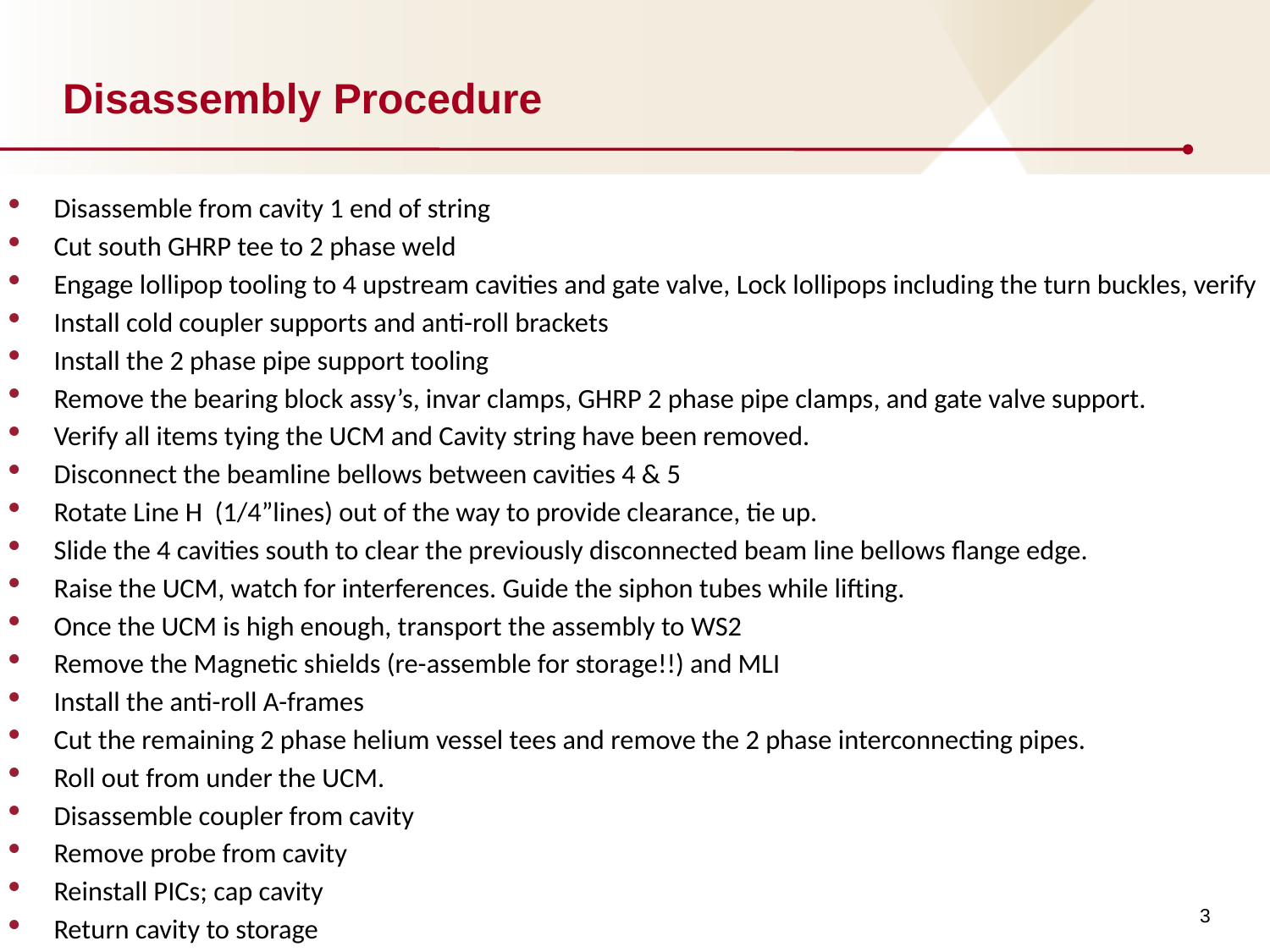

# Disassembly Procedure
Disassemble from cavity 1 end of string
Cut south GHRP tee to 2 phase weld
Engage lollipop tooling to 4 upstream cavities and gate valve, Lock lollipops including the turn buckles, verify
Install cold coupler supports and anti-roll brackets
Install the 2 phase pipe support tooling
Remove the bearing block assy’s, invar clamps, GHRP 2 phase pipe clamps, and gate valve support.
Verify all items tying the UCM and Cavity string have been removed.
Disconnect the beamline bellows between cavities 4 & 5
Rotate Line H  (1/4”lines) out of the way to provide clearance, tie up.
Slide the 4 cavities south to clear the previously disconnected beam line bellows flange edge.
Raise the UCM, watch for interferences. Guide the siphon tubes while lifting.
Once the UCM is high enough, transport the assembly to WS2
Remove the Magnetic shields (re-assemble for storage!!) and MLI
Install the anti-roll A-frames
Cut the remaining 2 phase helium vessel tees and remove the 2 phase interconnecting pipes.
Roll out from under the UCM.
Disassemble coupler from cavity
Remove probe from cavity
Reinstall PICs; cap cavity
Return cavity to storage
3